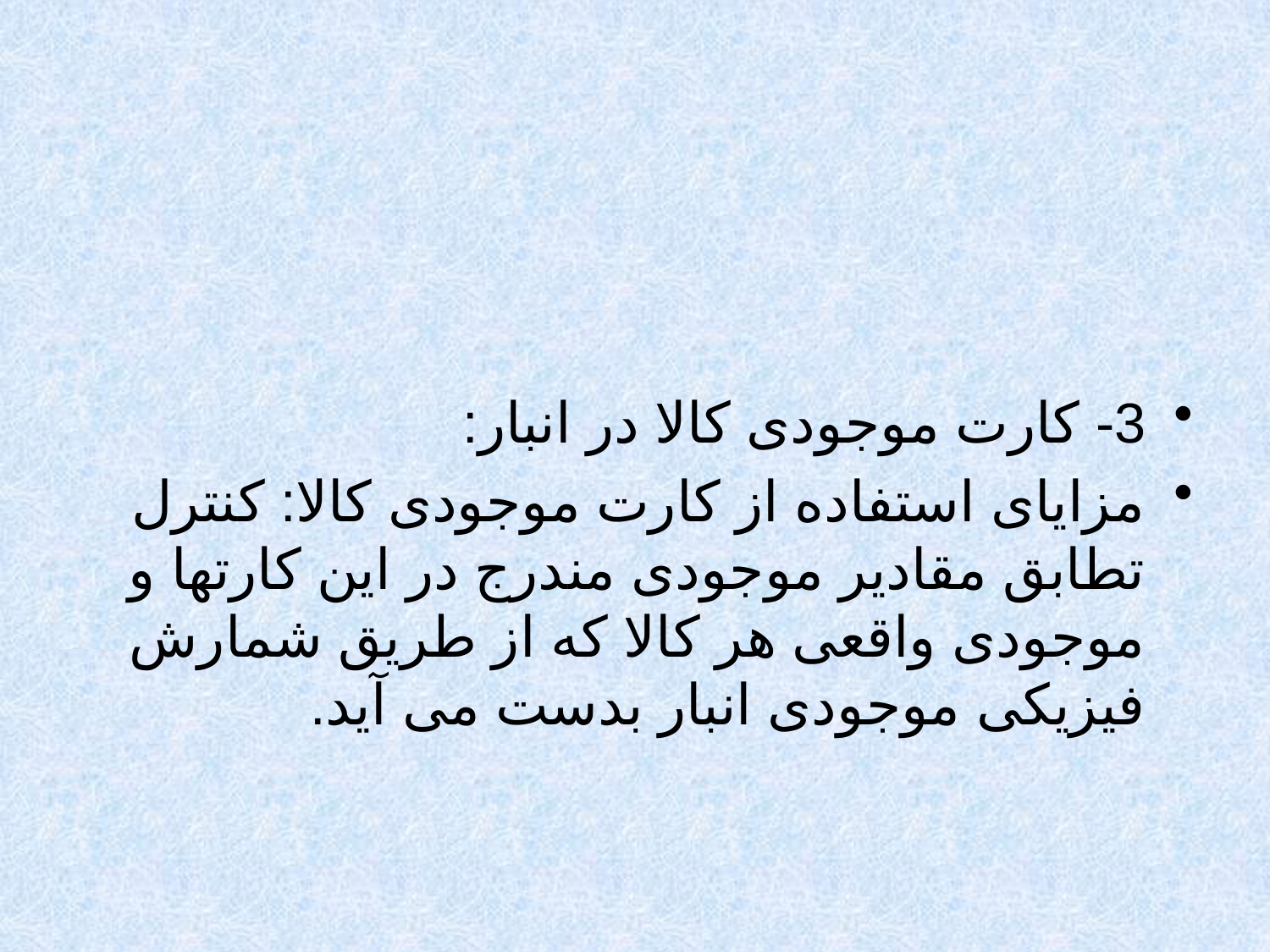

#

3- کارت موجودی کالا در انبار:
مزایای استفاده از کارت موجودی کالا: کنترل تطابق مقادیر موجودی مندرج در این کارتها و موجودی واقعی هر کالا که از طریق شمارش فیزیکی موجودی انبار بدست می آید.